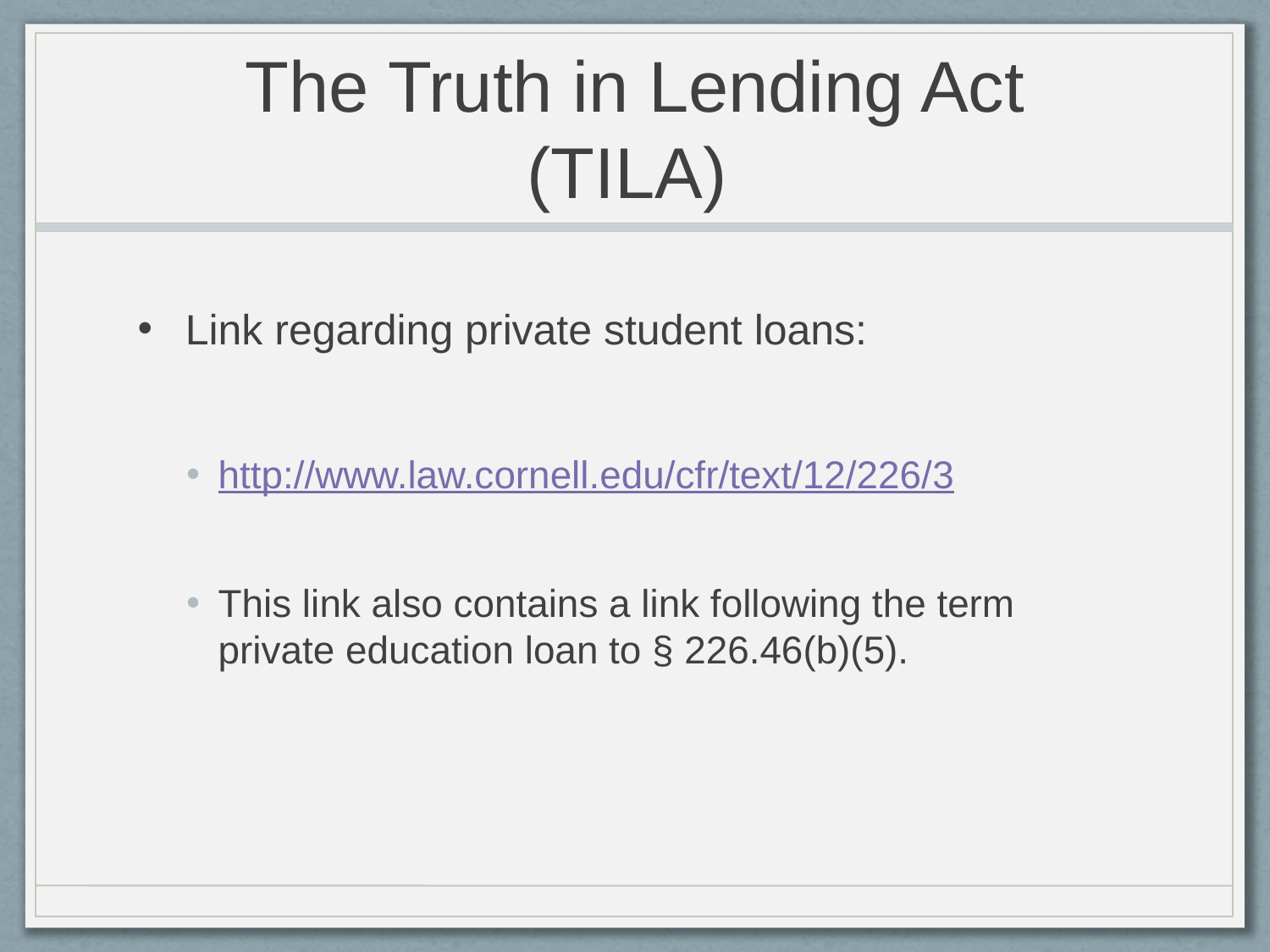

# The Truth in Lending Act (TILA)
Link regarding private student loans:

http://www.law.cornell.edu/cfr/text/12/226/3

This link also contains a link following the term private education loan to § 226.46(b)(5).